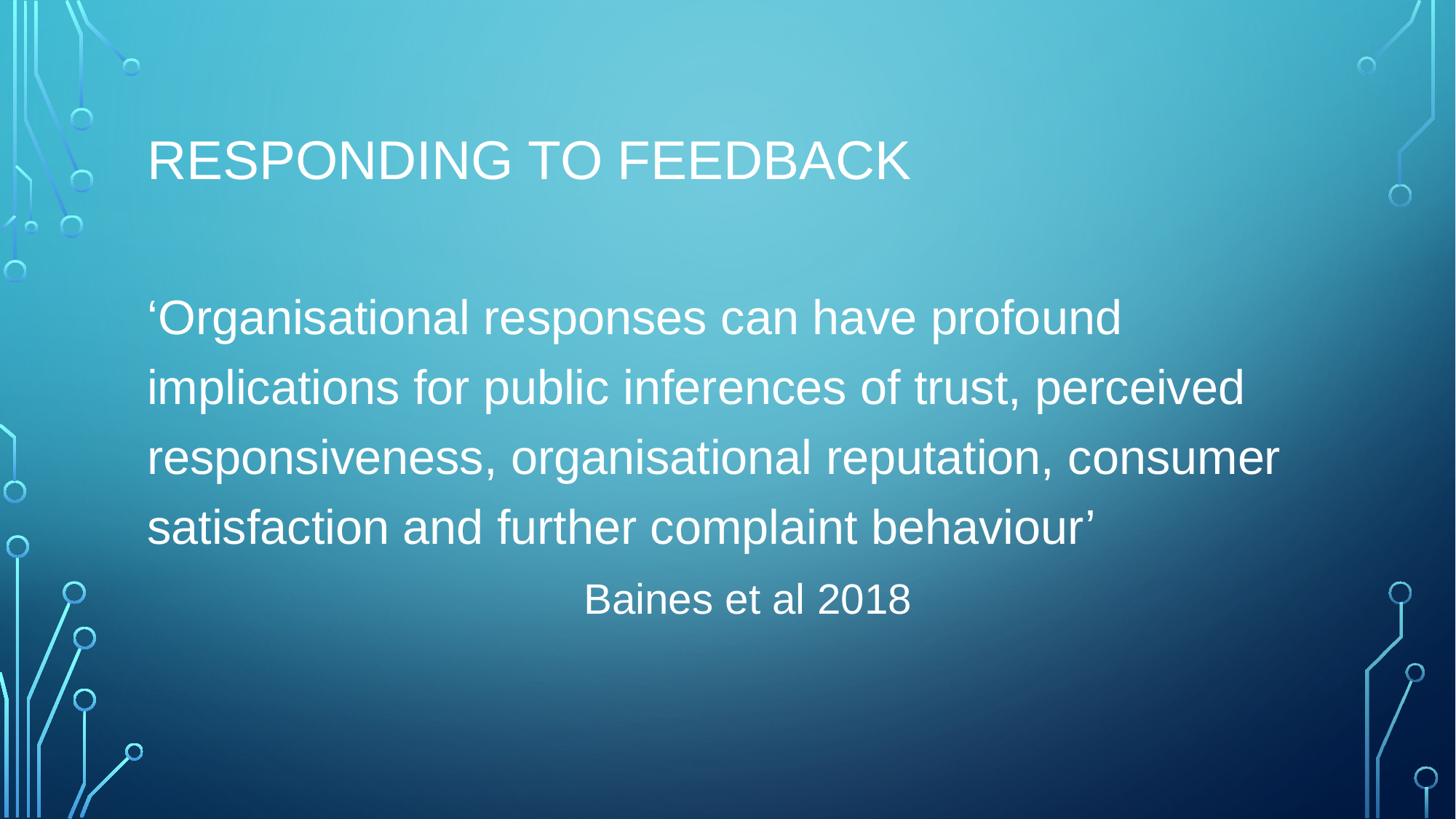

# Responding to feedback
‘Organisational responses can have profound implications for public inferences of trust, perceived responsiveness, organisational reputation, consumer satisfaction and further complaint behaviour’
Baines et al 2018